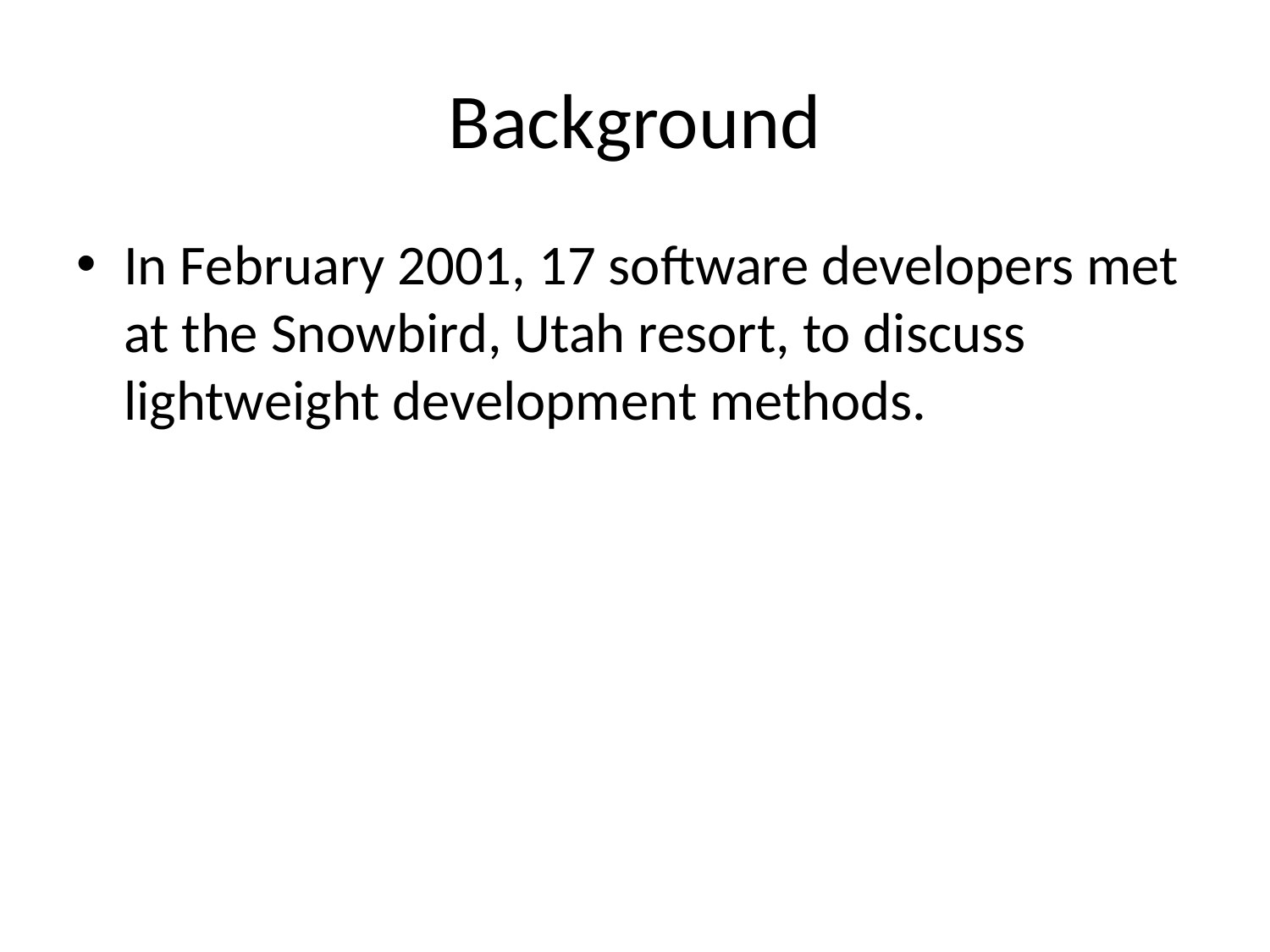

# Background
In February 2001, 17 software developers met at the Snowbird, Utah resort, to discuss lightweight development methods.